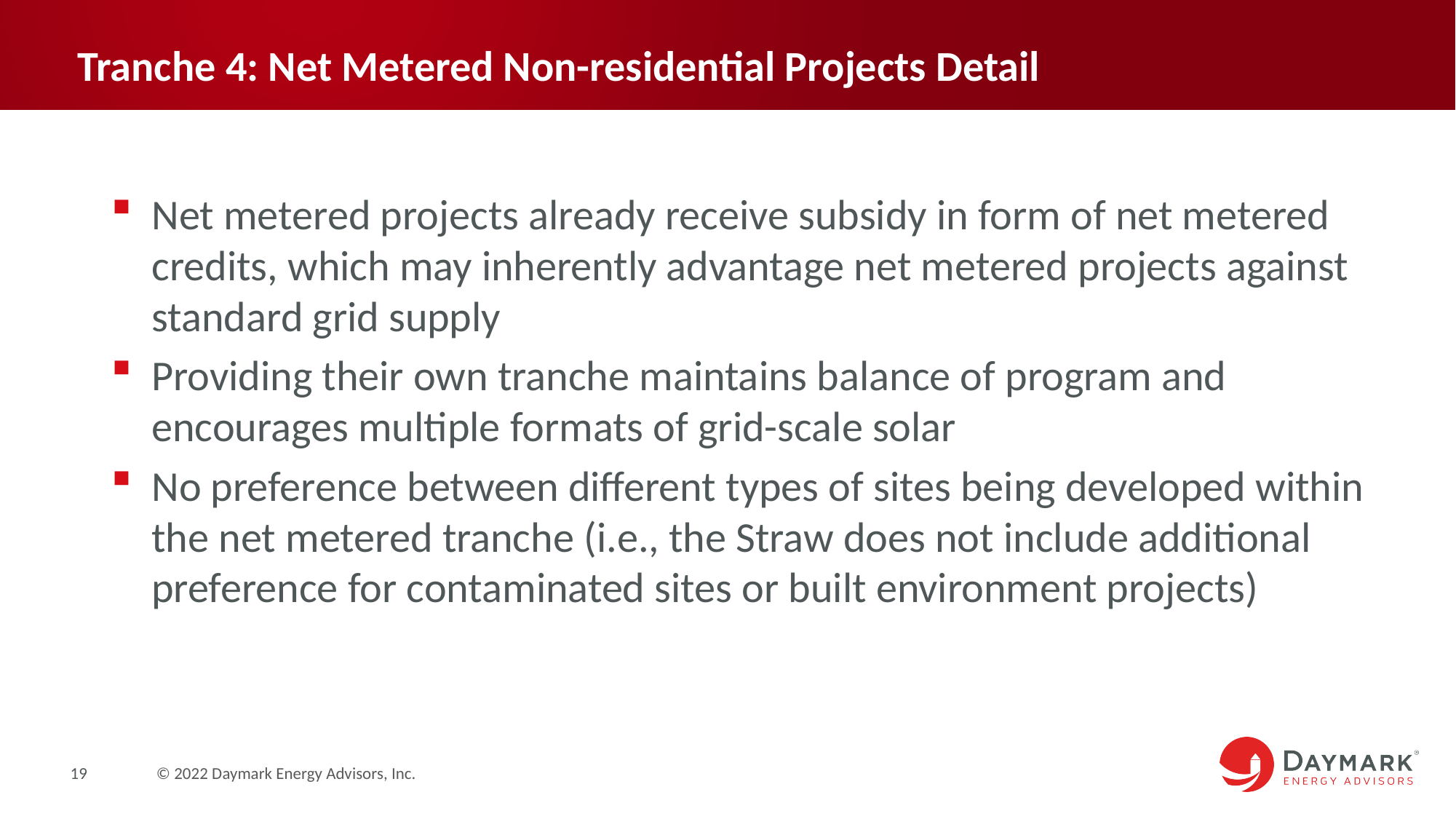

# Tranche 4: Net Metered Non-residential Projects Detail
Net metered projects already receive subsidy in form of net metered credits, which may inherently advantage net metered projects against standard grid supply
Providing their own tranche maintains balance of program and encourages multiple formats of grid-scale solar
No preference between different types of sites being developed within the net metered tranche (i.e., the Straw does not include additional preference for contaminated sites or built environment projects)

19